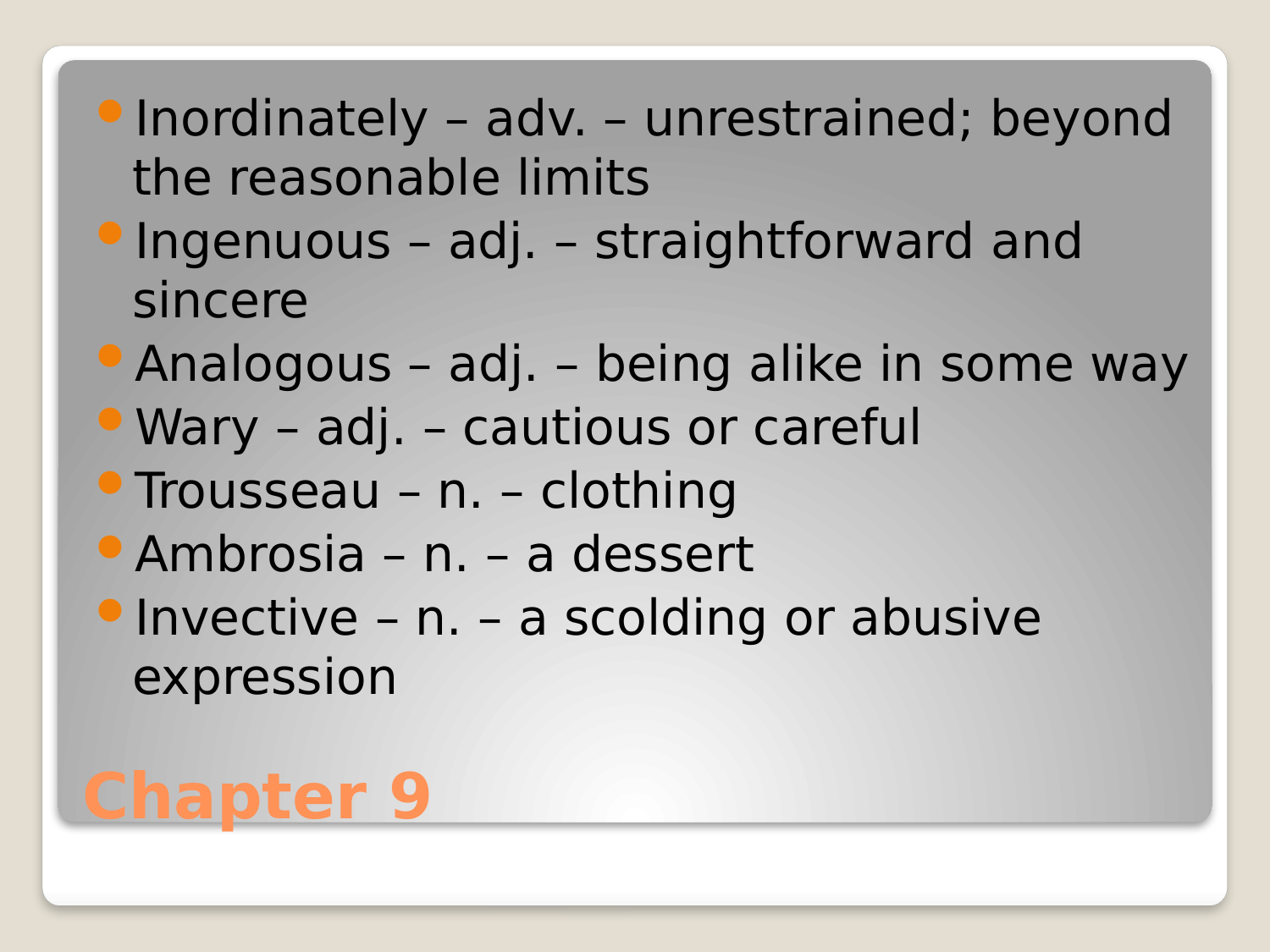

Inordinately – adv. – unrestrained; beyond the reasonable limits
Ingenuous – adj. – straightforward and sincere
Analogous – adj. – being alike in some way
Wary – adj. – cautious or careful
Trousseau – n. – clothing
Ambrosia – n. – a dessert
Invective – n. – a scolding or abusive expression

# Chapter 9